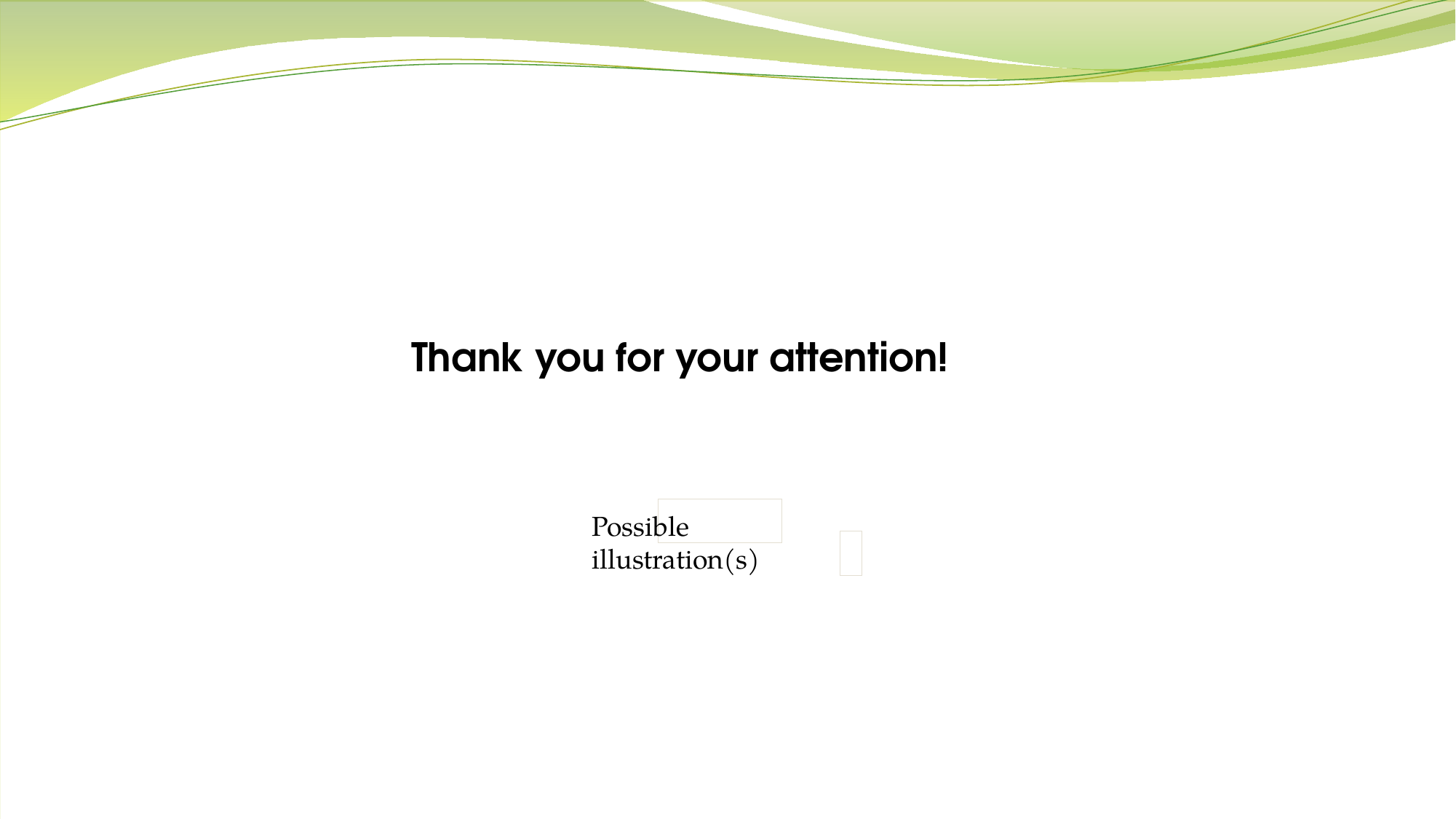

Thank you for your attention!

Possible illustration(s)